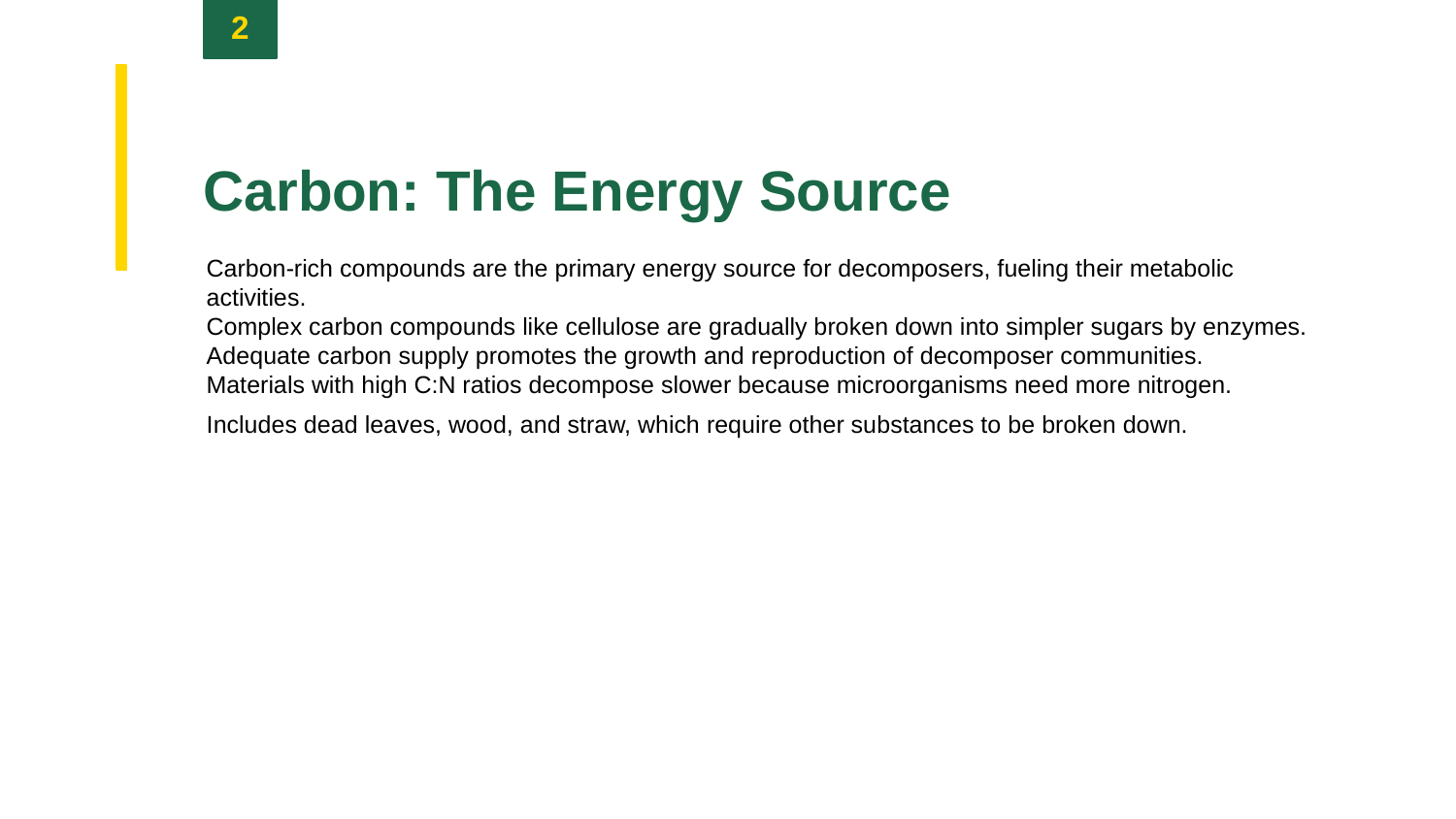

2

Carbon: The Energy Source
Carbon-rich compounds are the primary energy source for decomposers, fueling their metabolic activities.
Complex carbon compounds like cellulose are gradually broken down into simpler sugars by enzymes.
Adequate carbon supply promotes the growth and reproduction of decomposer communities.
Materials with high C:N ratios decompose slower because microorganisms need more nitrogen.
Includes dead leaves, wood, and straw, which require other substances to be broken down.